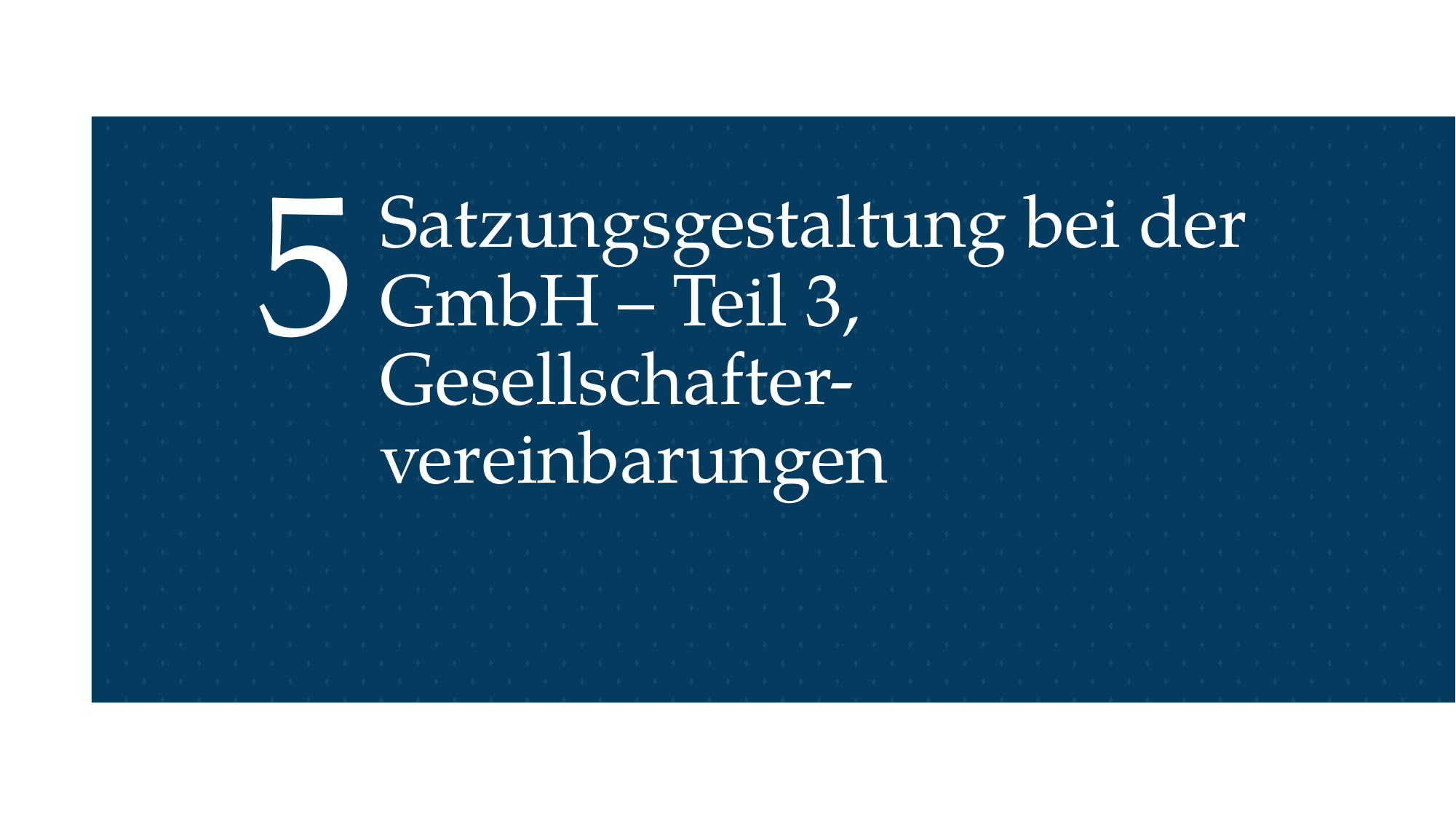

5
# Satzungsgestaltung bei der GmbH – Teil 3, Gesellschafter-vereinbarungen